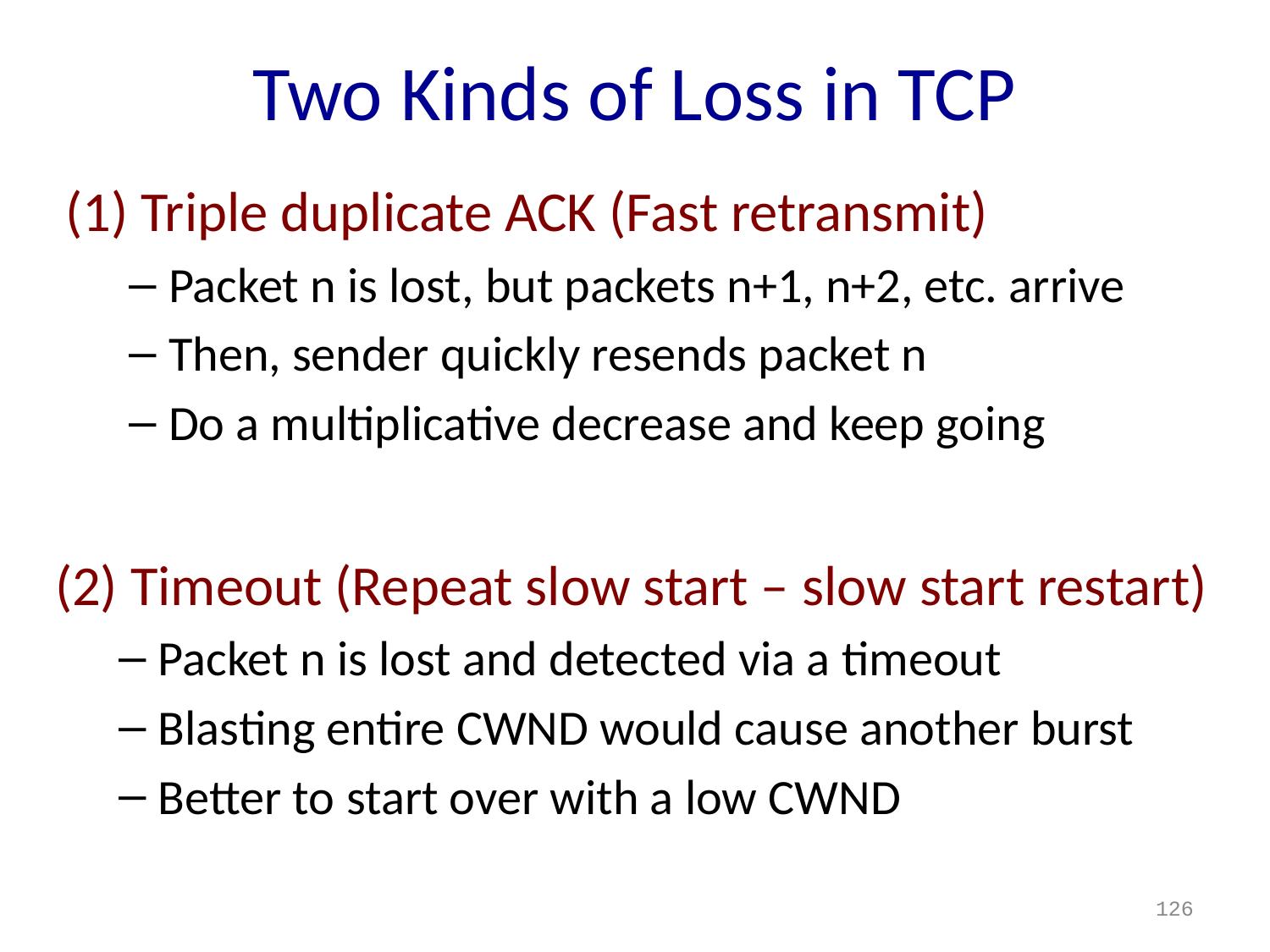

# Two Kinds of Loss in TCP
(1) Triple duplicate ACK (Fast retransmit)
Packet n is lost, but packets n+1, n+2, etc. arrive
Then, sender quickly resends packet n
Do a multiplicative decrease and keep going
(2) Timeout (Repeat slow start – slow start restart)
Packet n is lost and detected via a timeout
Blasting entire CWND would cause another burst
Better to start over with a low CWND
126